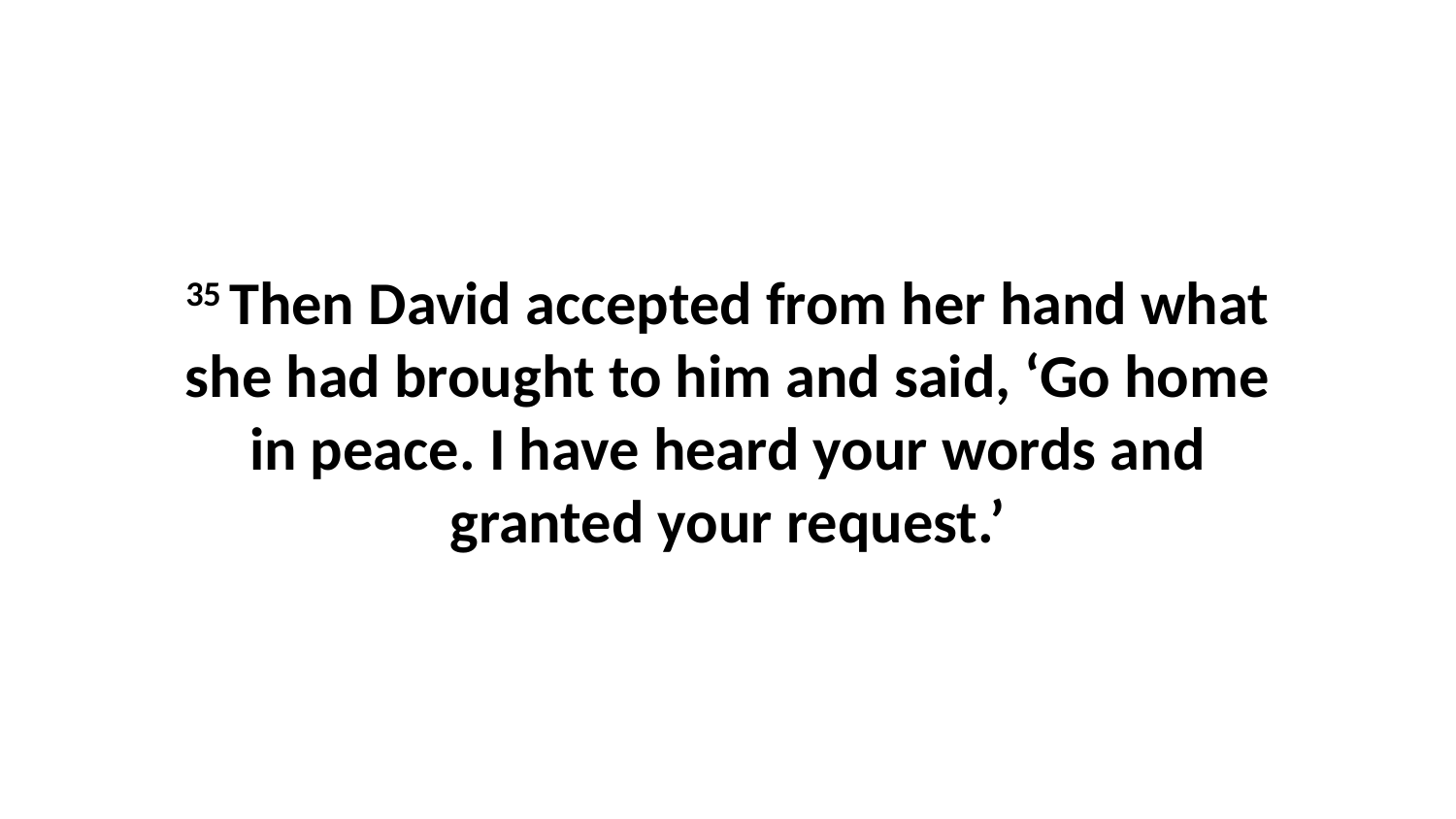

35 Then David accepted from her hand what she had brought to him and said, ‘Go home in peace. I have heard your words and granted your request.’